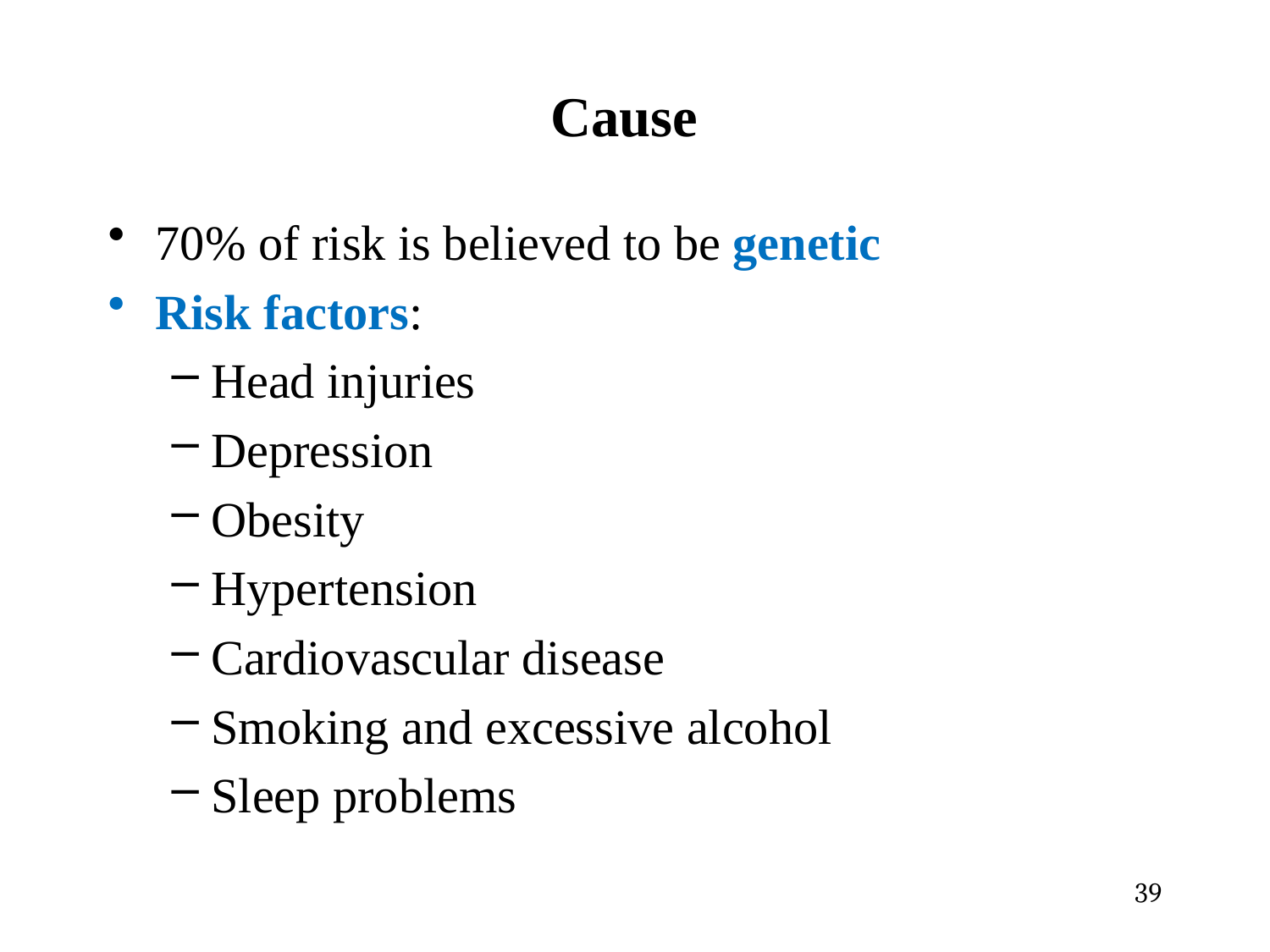

# Cause
70% of risk is believed to be genetic
Risk factors:
Head injuries
Depression
Obesity
Hypertension
Cardiovascular disease
Smoking and excessive alcohol
Sleep problems

39